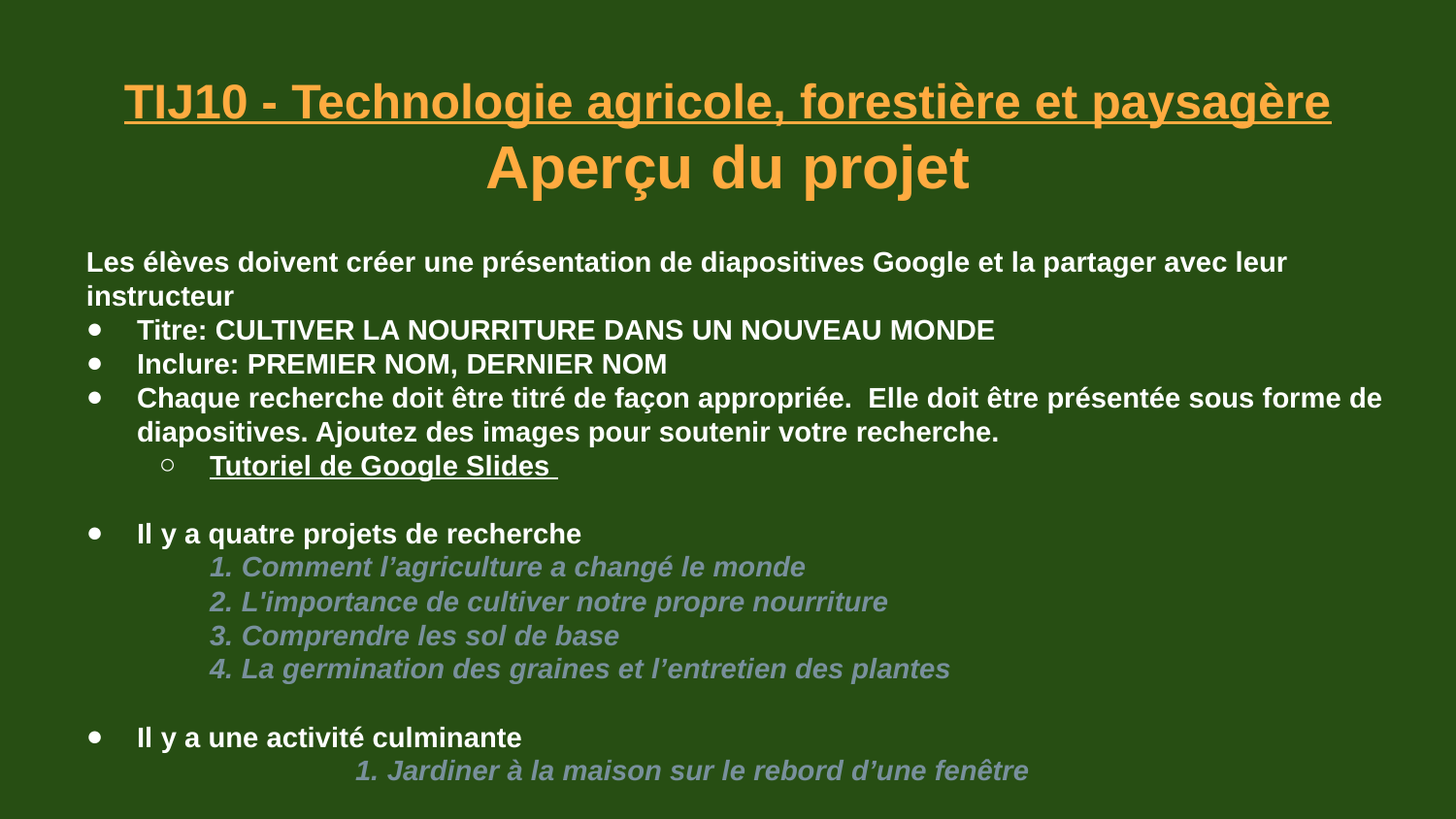

# TIJ10 - Technologie agricole, forestière et paysagère
Aperçu du projet
Les élèves doivent créer une présentation de diapositives Google et la partager avec leur instructeur
Titre: CULTIVER LA NOURRITURE DANS UN NOUVEAU MONDE
Inclure: PREMIER NOM, DERNIER NOM
Chaque recherche doit être titré de façon appropriée.  Elle doit être présentée sous forme de diapositives. Ajoutez des images pour soutenir votre recherche.
Tutoriel de Google Slides

Il y a quatre projets de recherche
1. Comment l’agriculture a changé le monde
2. L'importance de cultiver notre propre nourriture
3. Comprendre les sol de base
4. La germination des graines et l’entretien des plantes

Il y a une activité culminante
		1. Jardiner à la maison sur le rebord d’une fenêtre